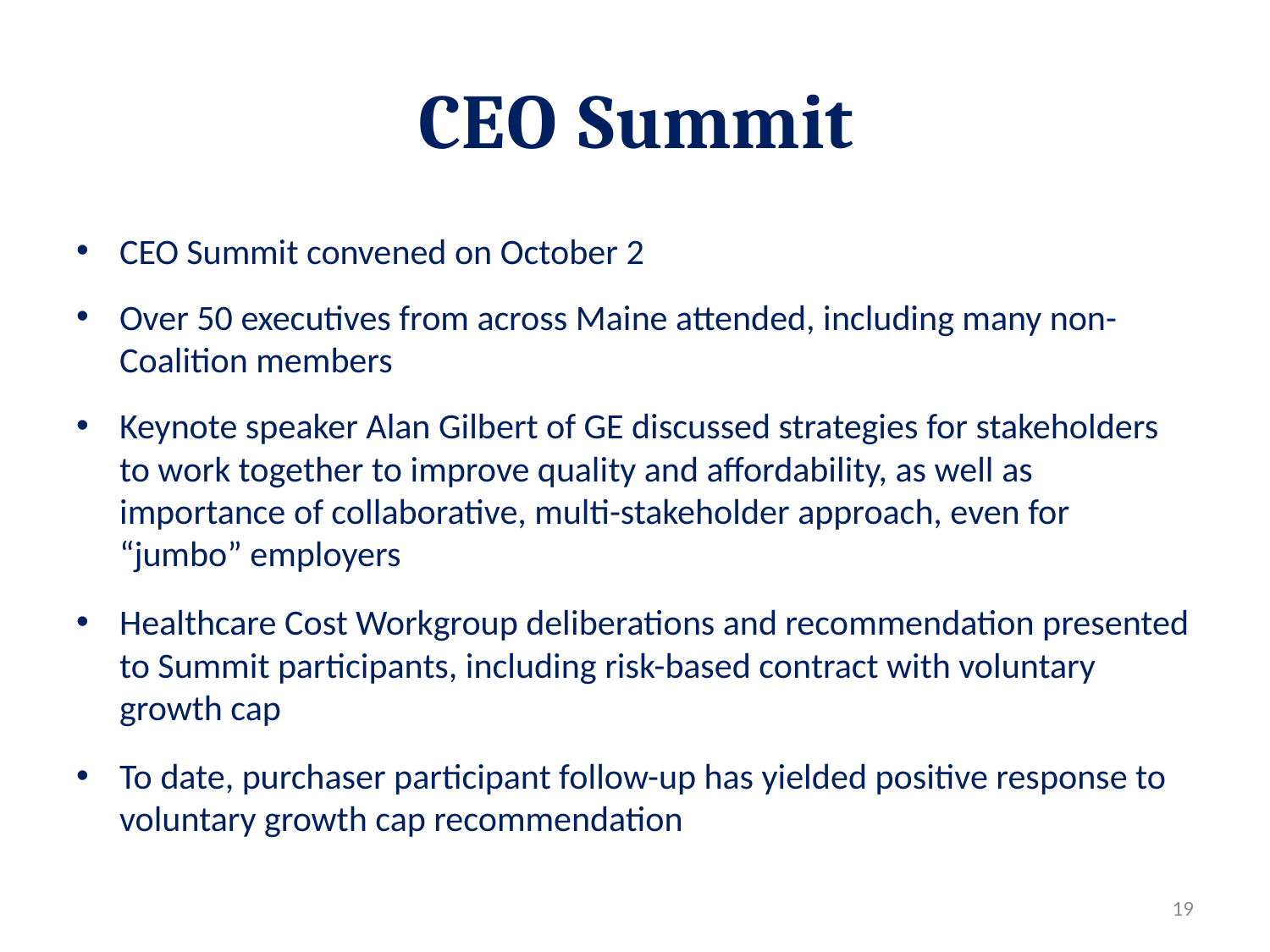

# CEO Summit
CEO Summit convened on October 2

Over 50 executives from across Maine attended, including many non-Coalition members

Keynote speaker Alan Gilbert of GE discussed strategies for stakeholders to work together to improve quality and affordability, as well as importance of collaborative, multi-stakeholder approach, even for “jumbo” employers

Healthcare Cost Workgroup deliberations and recommendation presented to Summit participants, including risk-based contract with voluntary growth cap

To date, purchaser participant follow-up has yielded positive response to voluntary growth cap recommendation
19